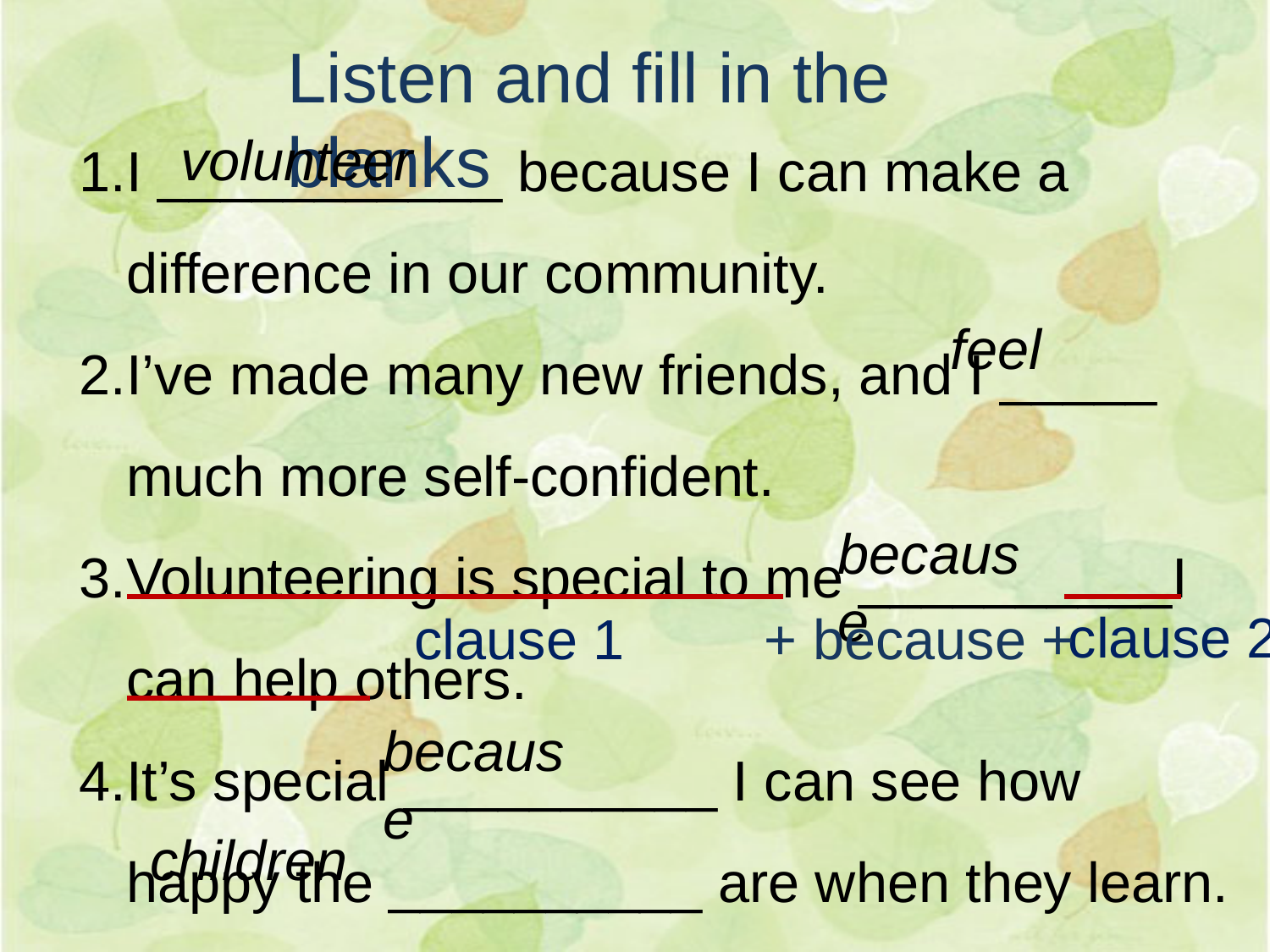

Listen and fill in the blanks
I ___________ because I can make a difference in our community.
I’ve made many new friends, and I _____ much more self-confident.
Volunteering is special to me __________I  can help others.
It’s special __________ I can see how happy the __________ are when they learn.
volunteer
feel
because
clause 2
clause 1
+ because +
because
children